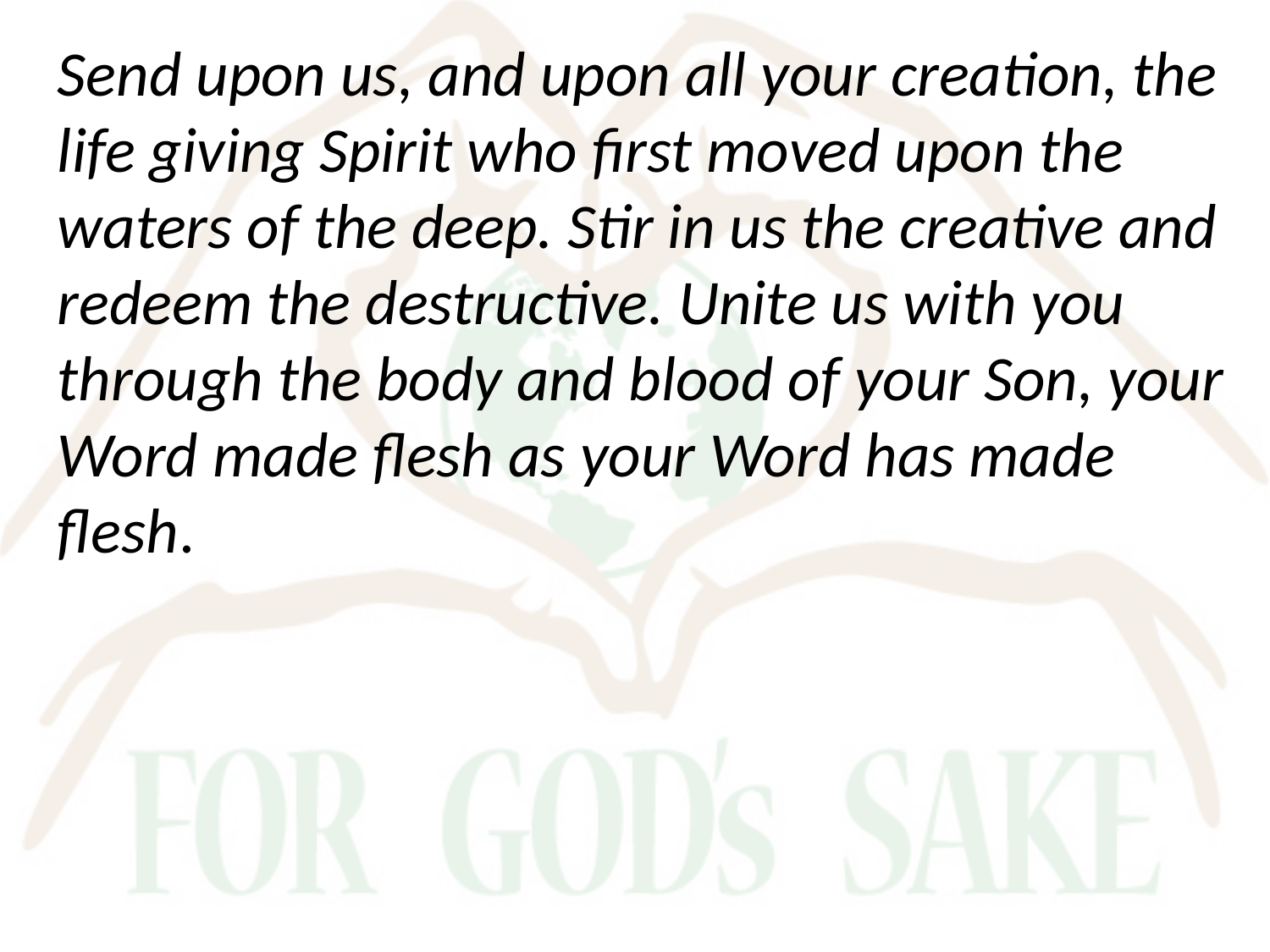

Send upon us, and upon all your creation, the life giving Spirit who first moved upon the waters of the deep. Stir in us the creative and redeem the destructive. Unite us with you through the body and blood of your Son, your Word made flesh as your Word has made flesh.